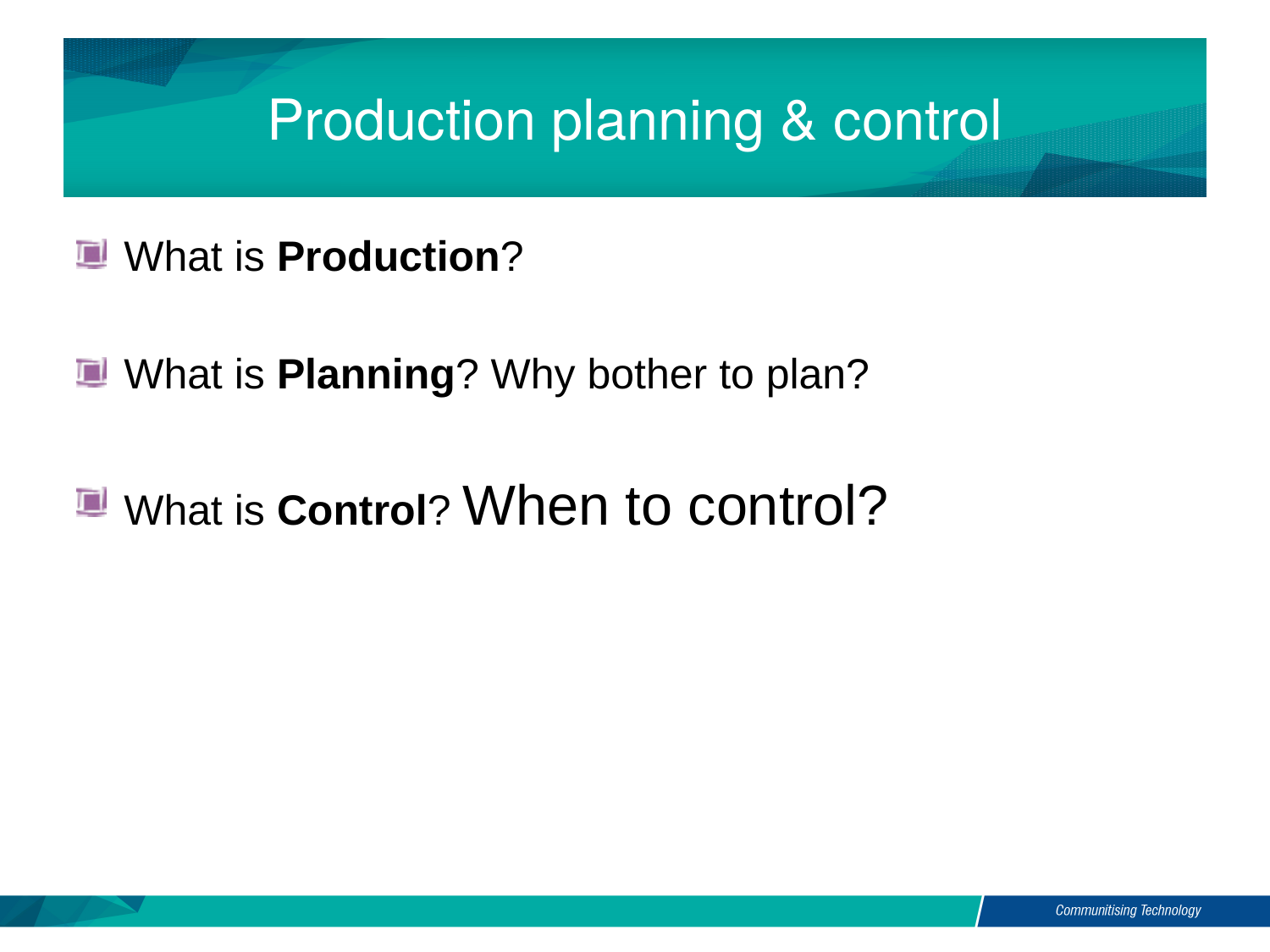

# Production planning & control
What is Production?

What is Planning? Why bother to plan?

What is Control? When to control?